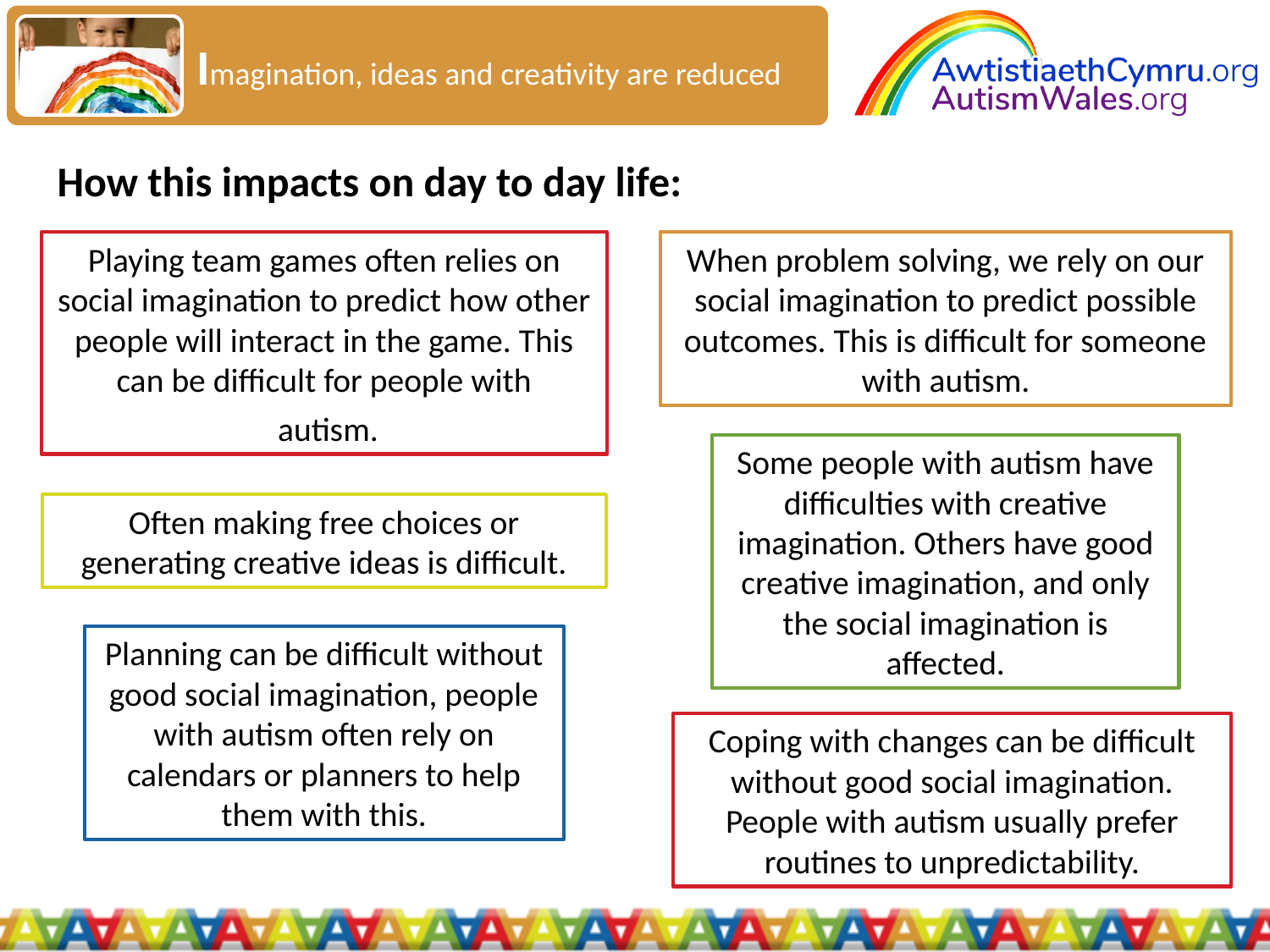

Imagination, ideas and creativity are reduced

How this impacts on day to day life:
Playing team games often relies on social imagination to predict how other people will interact in the game. This can be difficult for people with
 autism.
When problem solving, we rely on our social imagination to predict possible outcomes. This is difficult for someone with autism.
Some people with autism have difficulties with creative imagination. Others have good creative imagination, and only the social imagination is affected.
Often making free choices or generating creative ideas is difficult.
Planning can be difficult without good social imagination, people with autism often rely on calendars or planners to help them with this.
Coping with changes can be difficult without good social imagination. People with autism usually prefer routines to unpredictability.